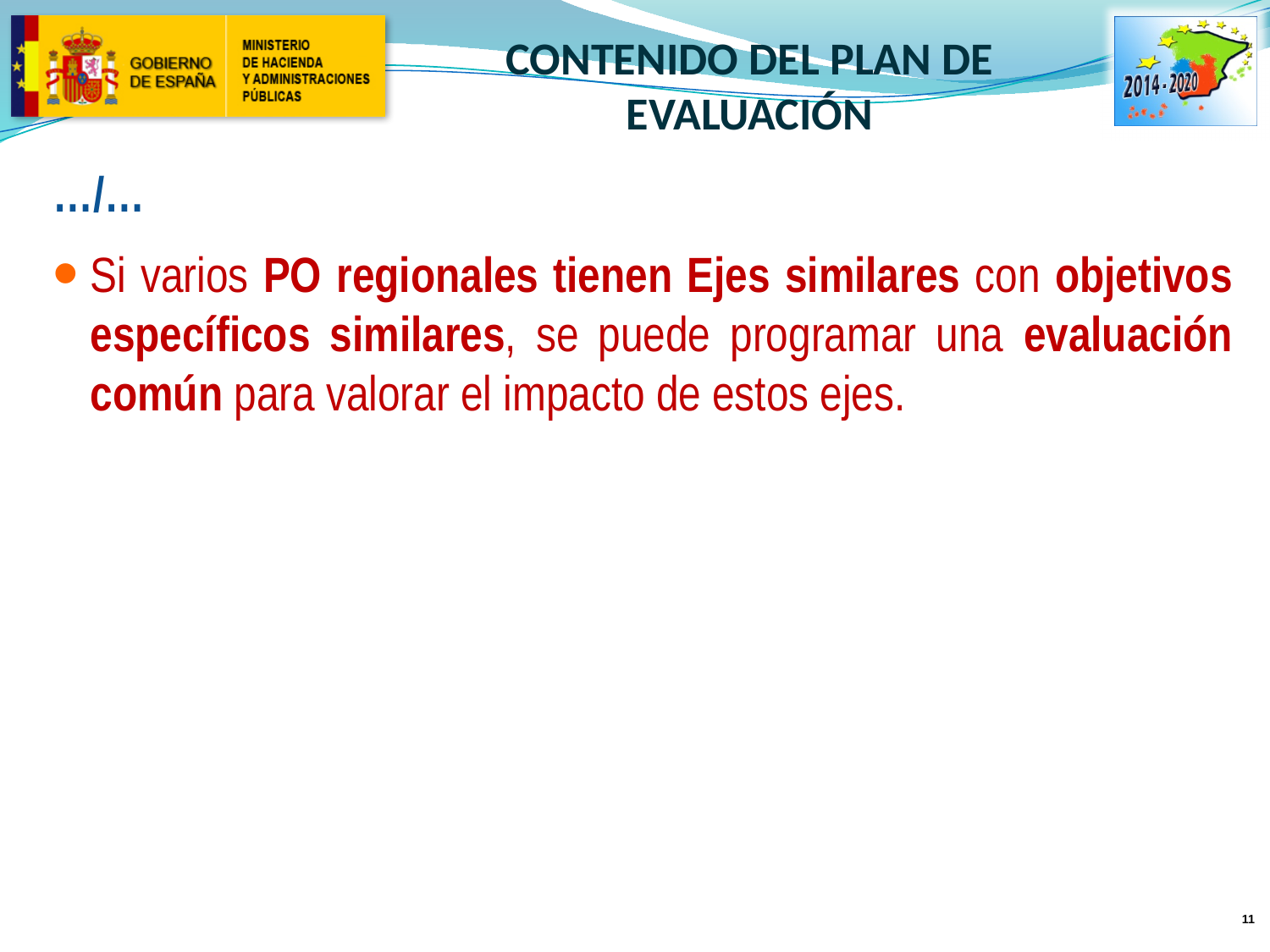

CONTENIDO DEL PLAN DE EVALUACIÓN
…/…
Si varios PO regionales tienen Ejes similares con objetivos específicos similares, se puede programar una evaluación común para valorar el impacto de estos ejes.

 11